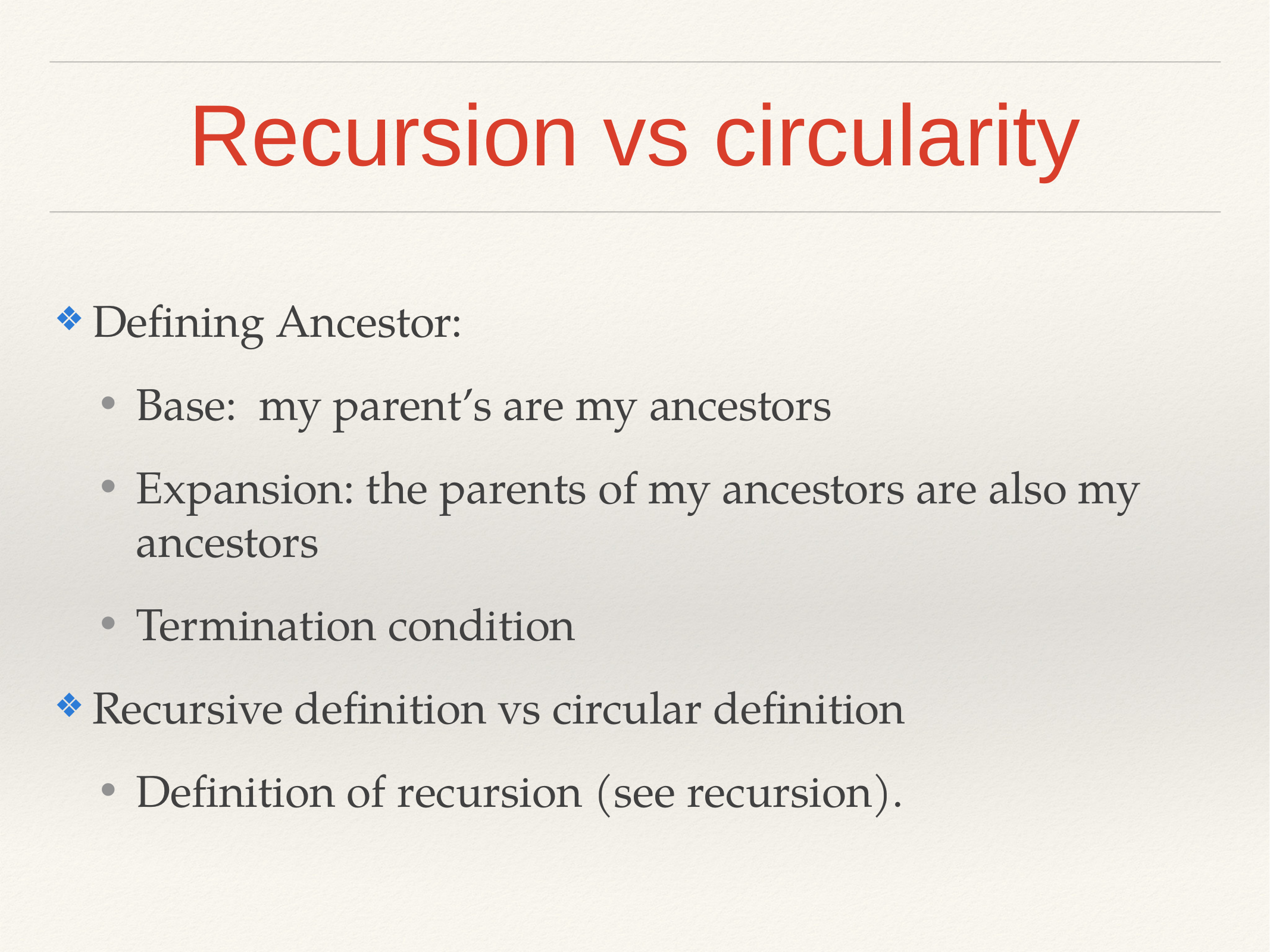

# Recursion vs circularity
Defining Ancestor:
Base:  my parent’s are my ancestors
Expansion: the parents of my ancestors are also my ancestors
Termination condition
Recursive definition vs circular definition
Definition of recursion (see recursion).